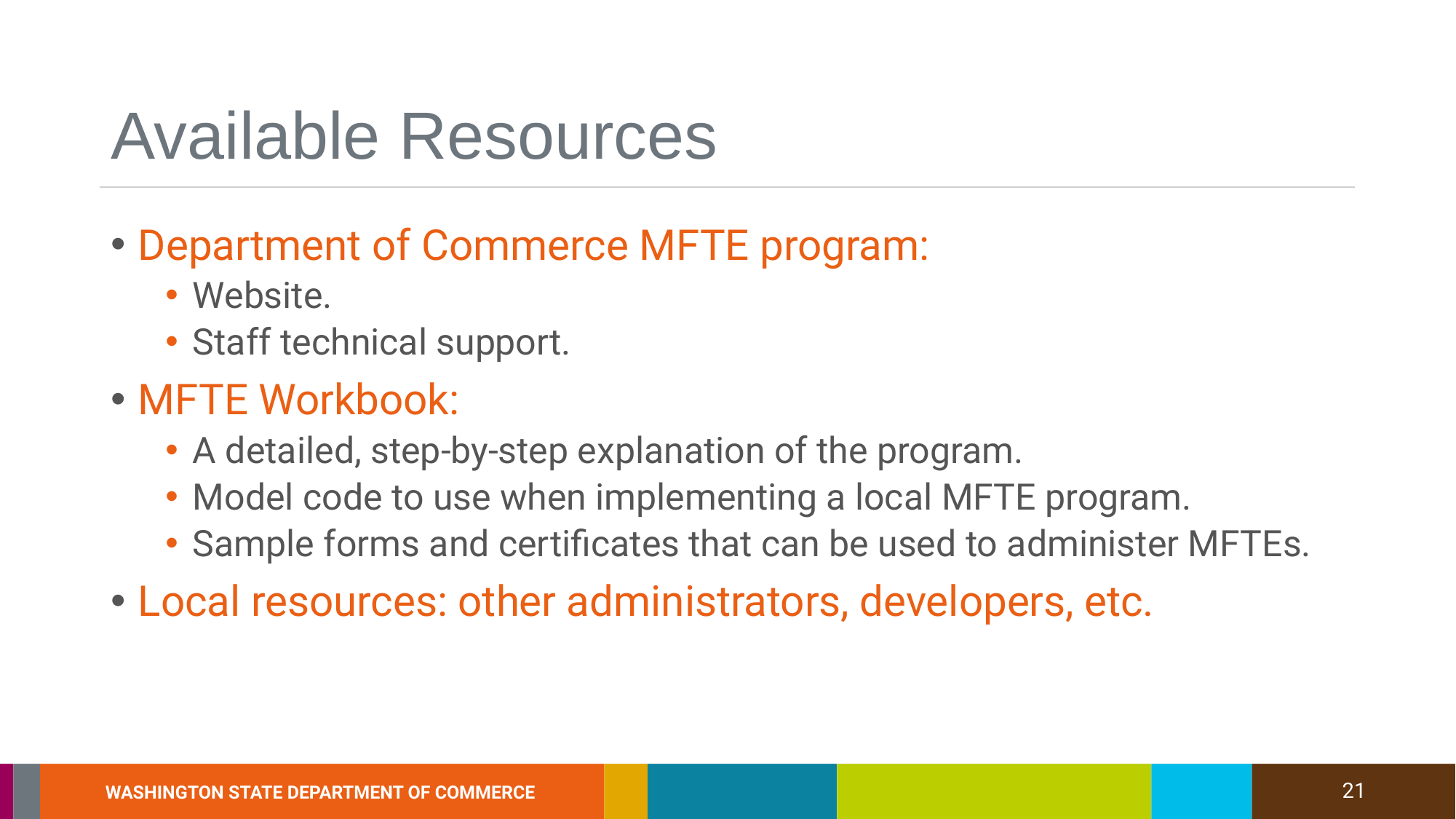

# Available Resources
Department of Commerce MFTE program:
Website.
Staff technical support.
MFTE Workbook:
A detailed, step-by-step explanation of the program.
Model code to use when implementing a local MFTE program.
Sample forms and certificates that can be used to administer MFTEs.
Local resources: other administrators, developers, etc.